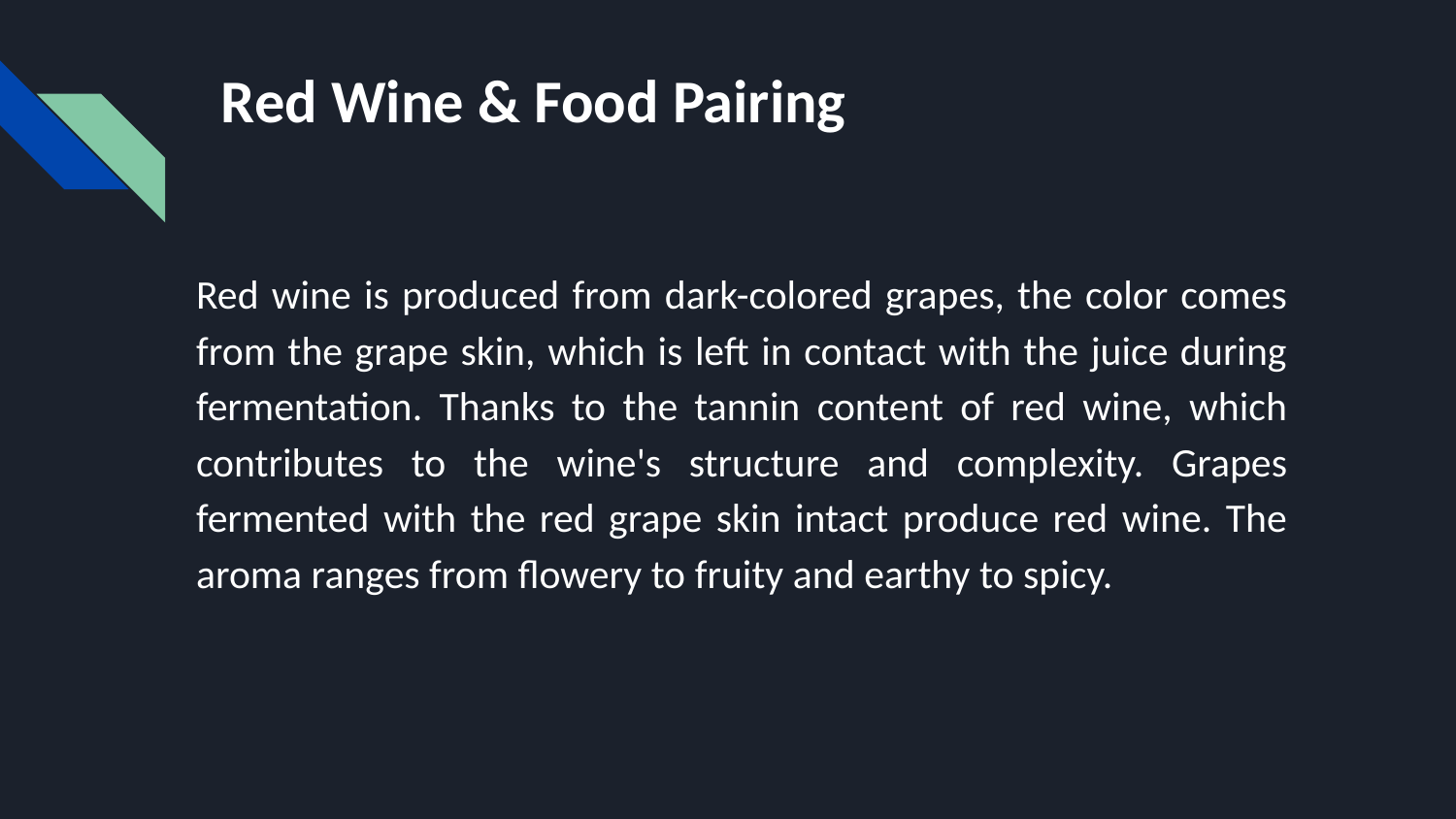

# Red Wine & Food Pairing
Red wine is produced from dark-colored grapes, the color comes from the grape skin, which is left in contact with the juice during fermentation. Thanks to the tannin content of red wine, which contributes to the wine's structure and complexity. Grapes fermented with the red grape skin intact produce red wine. The aroma ranges from flowery to fruity and earthy to spicy.